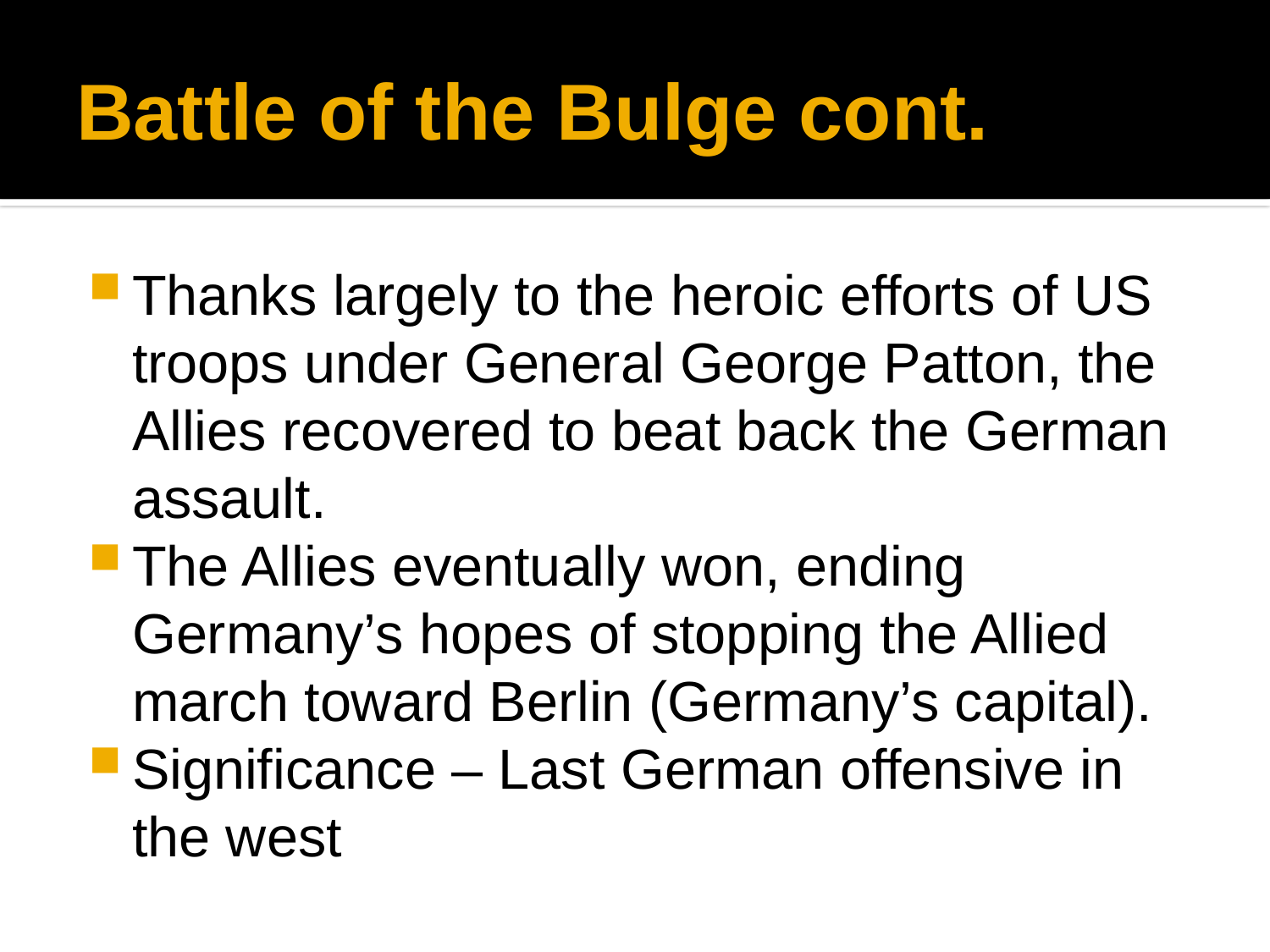

# Battle of the Bulge cont.
Thanks largely to the heroic efforts of US troops under General George Patton, the Allies recovered to beat back the German assault.
The Allies eventually won, ending Germany’s hopes of stopping the Allied march toward Berlin (Germany’s capital).
Significance – Last German offensive in the west